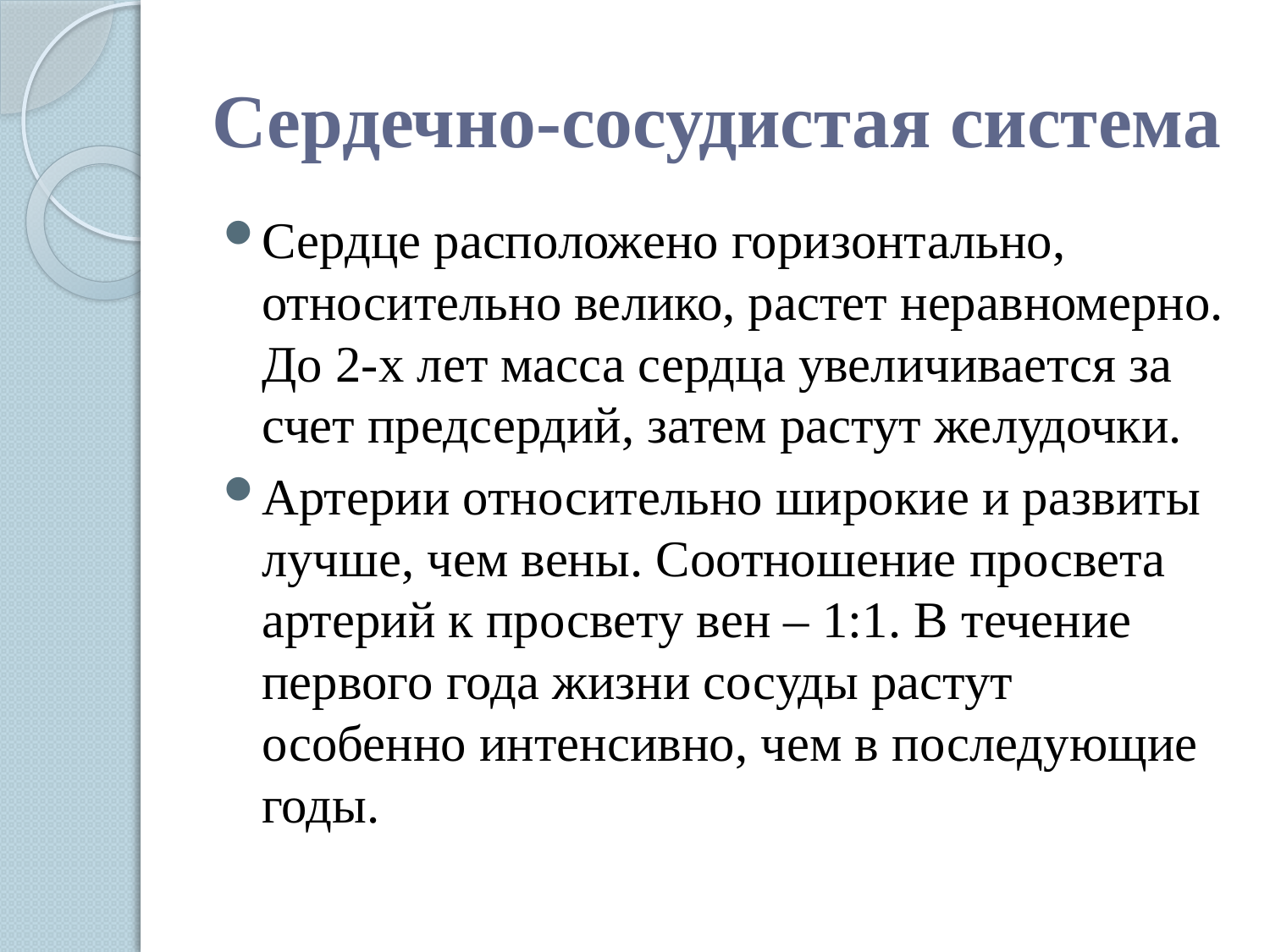

# Сердечно-сосудистая система
Сердце расположено горизонтально, относительно велико, растет неравномерно. До 2-х лет масса сердца увеличивается за счет предсердий, затем растут желудочки.
Артерии относительно широкие и развиты лучше, чем вены. Соотношение просвета артерий к просвету вен – 1:1. В течение первого года жизни сосуды растут особенно интенсивно, чем в последующие годы.